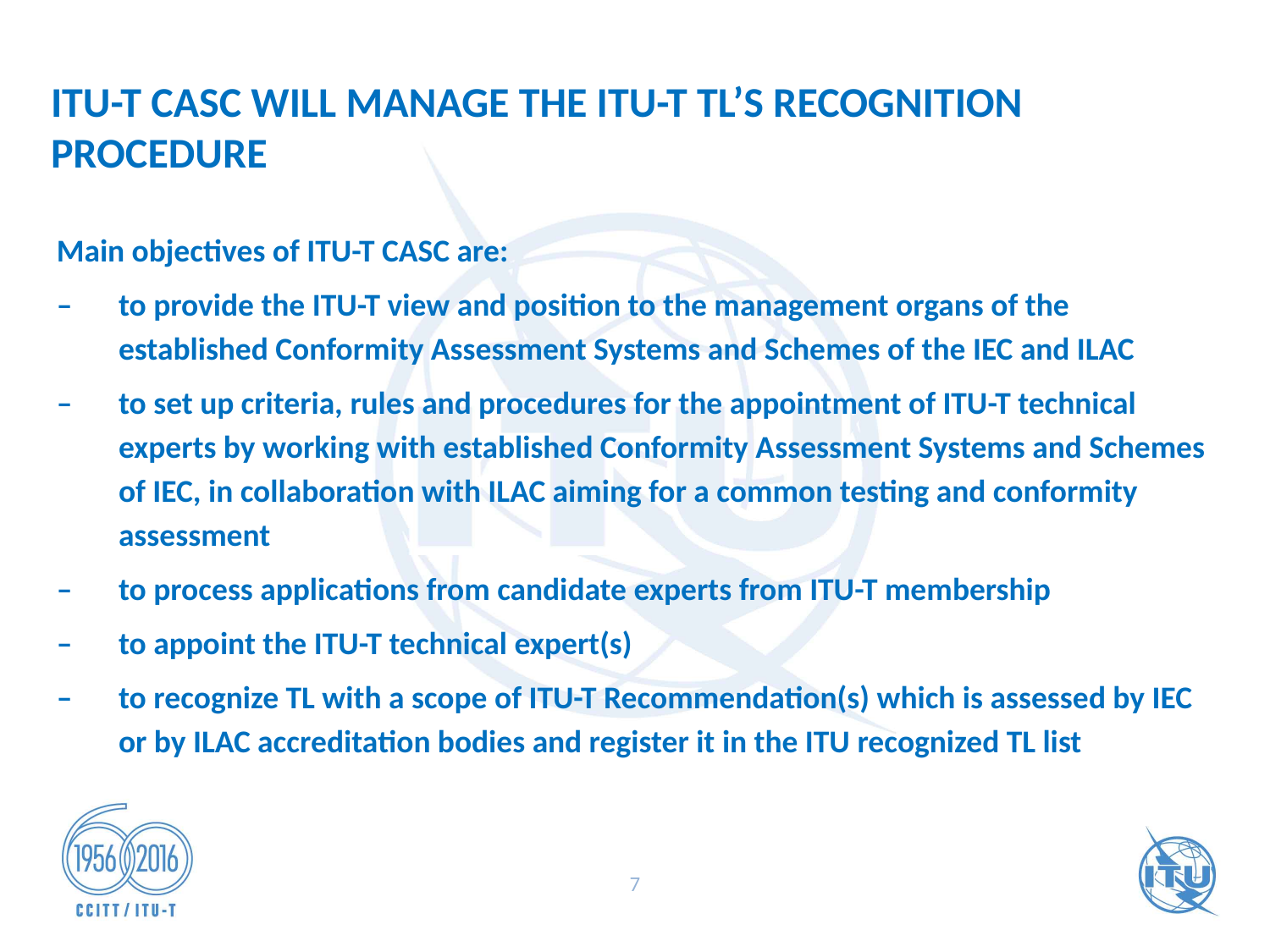

ITU-T CASC WILL MANAGE THE ITU-T TL’S RECOGNITION PROCEDURE
Main objectives of ITU-T CASC are:
– 	to provide the ITU-T view and position to the management organs of the established Conformity Assessment Systems and Schemes of the IEC and ILAC
–	to set up criteria, rules and procedures for the appointment of ITU-T technical experts by working with established Conformity Assessment Systems and Schemes of IEC, in collaboration with ILAC aiming for a common testing and conformity assessment
–	to process applications from candidate experts from ITU-T membership
–	to appoint the ITU-T technical expert(s)
–	to recognize TL with a scope of ITU-T Recommendation(s) which is assessed by IEC or by ILAC accreditation bodies and register it in the ITU recognized TL list
7